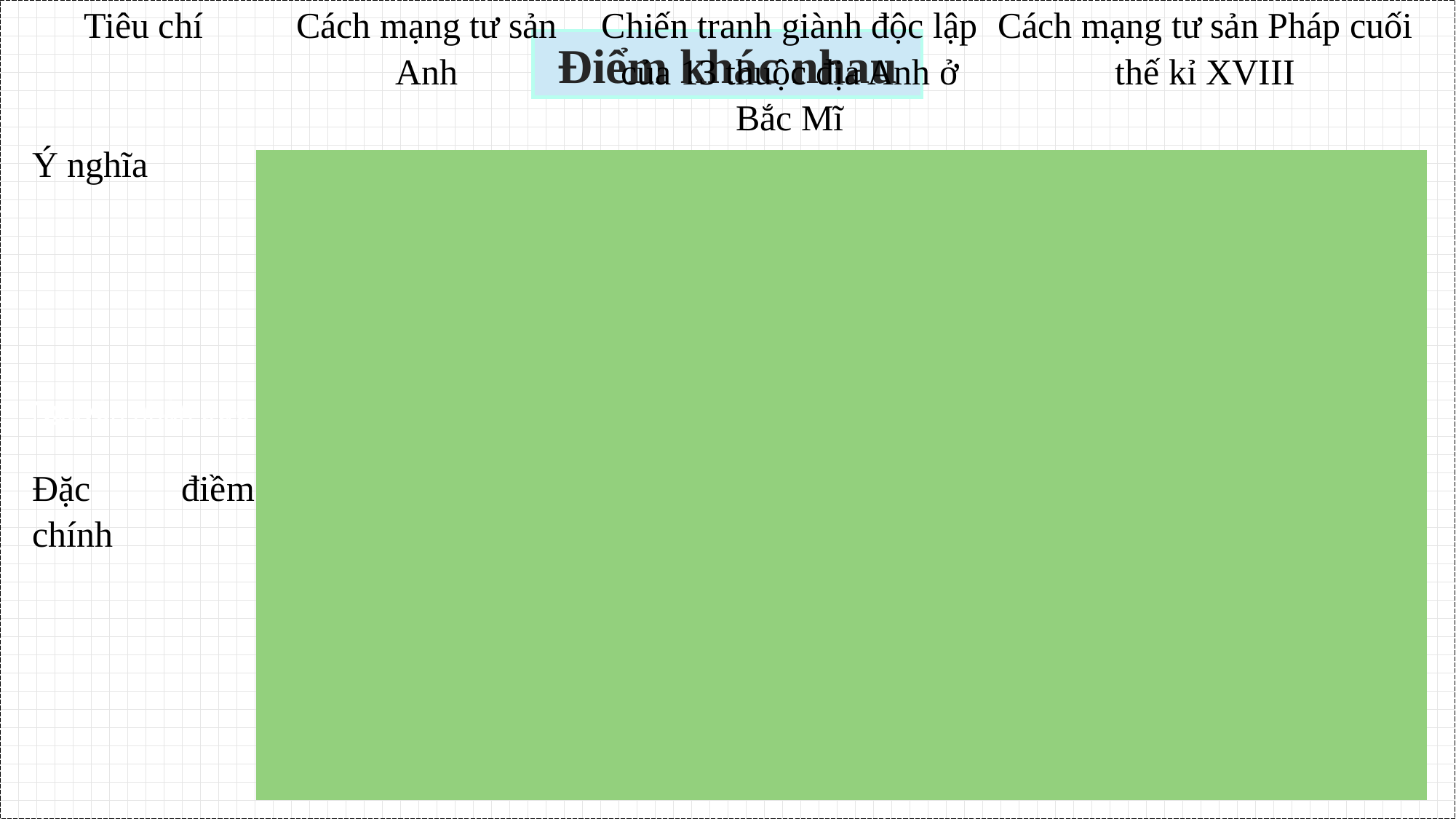

Nguyên nhân trực tiếp: Do khủng hoảng tài chính, vua Lu-I tăng thuế khiến đời sống nhân dân càng khốn khổ hơn.
| Tiêu chí | Cách mạng tư sản Anh | Chiến tranh giành độc lập của 13 thuộc địa Anh ở Bắc Mĩ | Cách mạng tư sản Pháp cuối thế kỉ XVIII |
| --- | --- | --- | --- |
| Ý nghĩa | Mở đường cho chủ nghĩa tư bản ở Anh phát triển nhanh chóng. | + Mở đường cho kinh tế tư bản chủ nghĩa phát triển ở Mỹ. + Cổ vũ mạnh mẽ phong trào đấu ranh giành độc lập ở nhiều nước. | Là sự kiện lịch sử trọng đại, có ý nghĩa to lớn không chỉ đối với nước Pháp mà còn ảnh hưởng sâu sắc đến nhiều nước trên thế giới, nhất là ở châu Âu, đồng thời để lại nhiều bài học kinh nghiệm. |
| Đặc điềm chính | Cách mạng tư sản Anh là do tầng lớp quý tộc mới và tư sản lãnh đạo, diễn ra dưới hình thức một cuộc nội chiến. | Do tầng lớp Chủ nô và tư sản lãnh đạo, diễn ra dưới hình thức cuộc chiến tranh giải phóng dân tộc. | Diễn ra dưới hình thức cuộc đấu tranh giai cấp quyết liệt do giai cấp tư sản lãnh đạo, lật đổ chế độ quân chủ chuyên chế và bảo vệ Tổ quốc. |
Điểm khác nhau